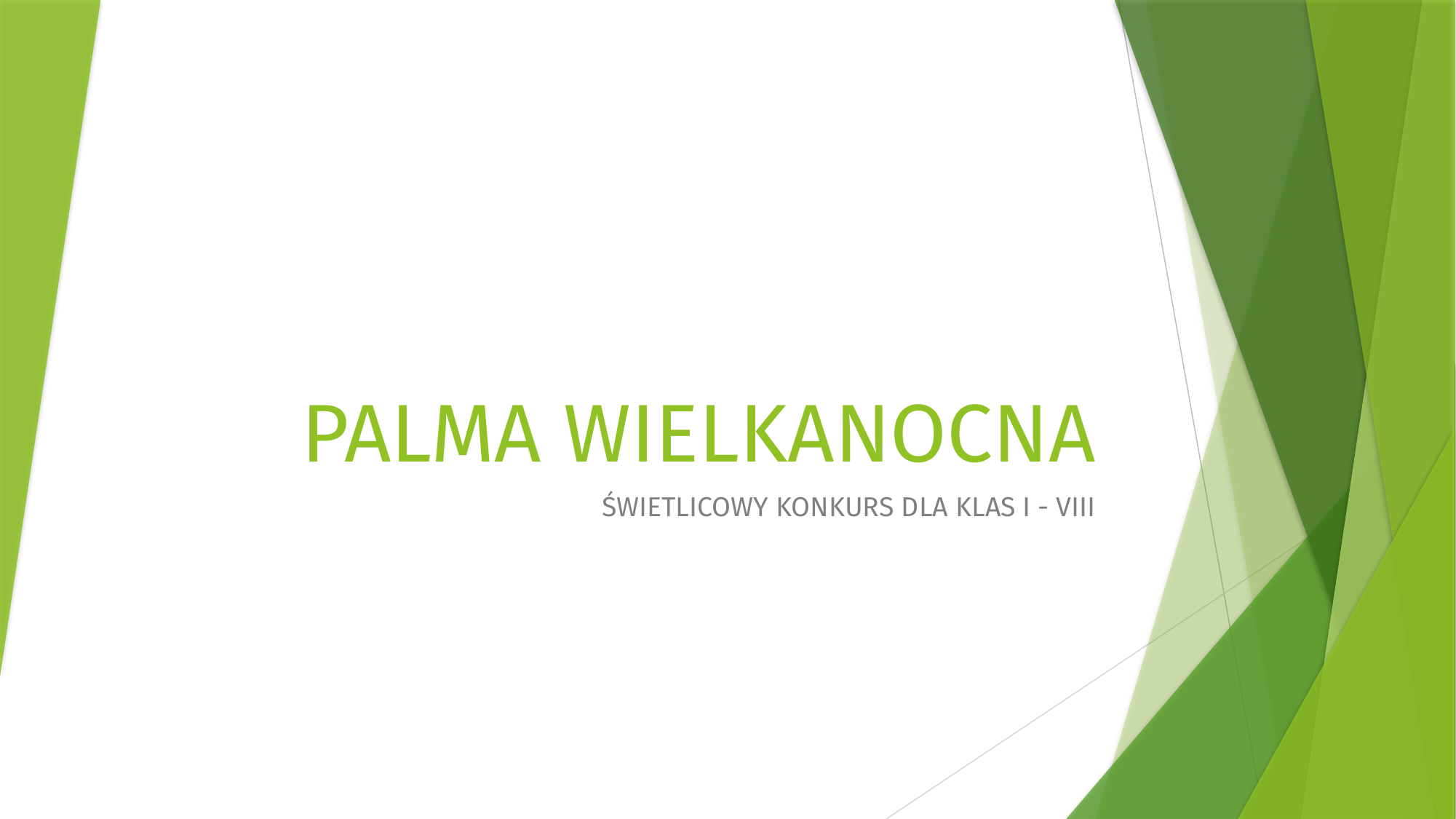

# PALMA WIELKANOCNA
ŚWIETLICOWY KONKURS DLA KLAS I - VIII